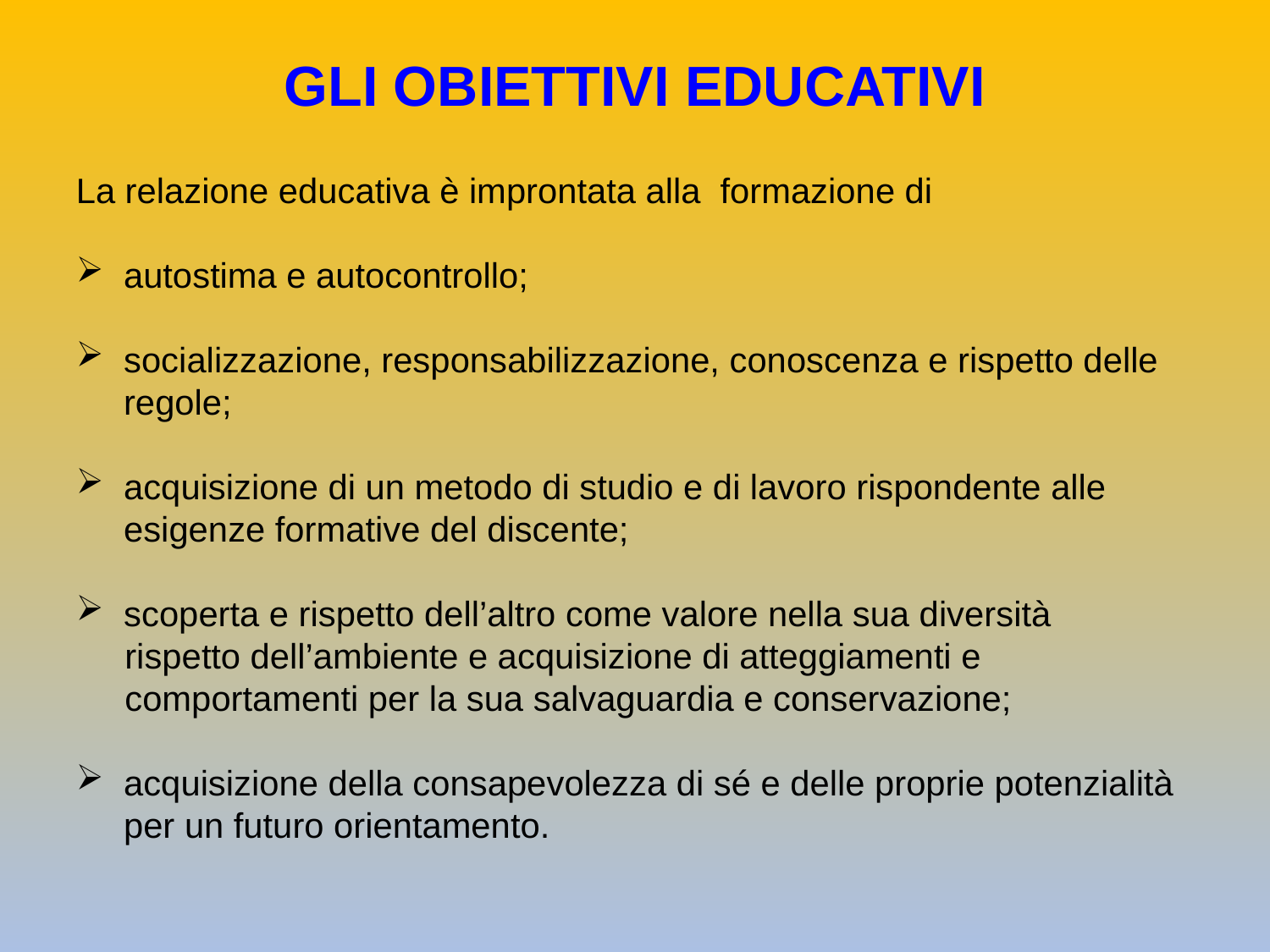

# GLI OBIETTIVI EDUCATIVI
La relazione educativa è improntata alla  formazione di

autostima e autocontrollo;

socializzazione, responsabilizzazione, conoscenza e rispetto delle regole;

acquisizione di un metodo di studio e di lavoro rispondente alle esigenze formative del discente;

scoperta e rispetto dell’altro come valore nella sua diversità
     rispetto dell’ambiente e acquisizione di atteggiamenti e
     comportamenti per la sua salvaguardia e conservazione;

acquisizione della consapevolezza di sé e delle proprie potenzialità per un futuro orientamento.